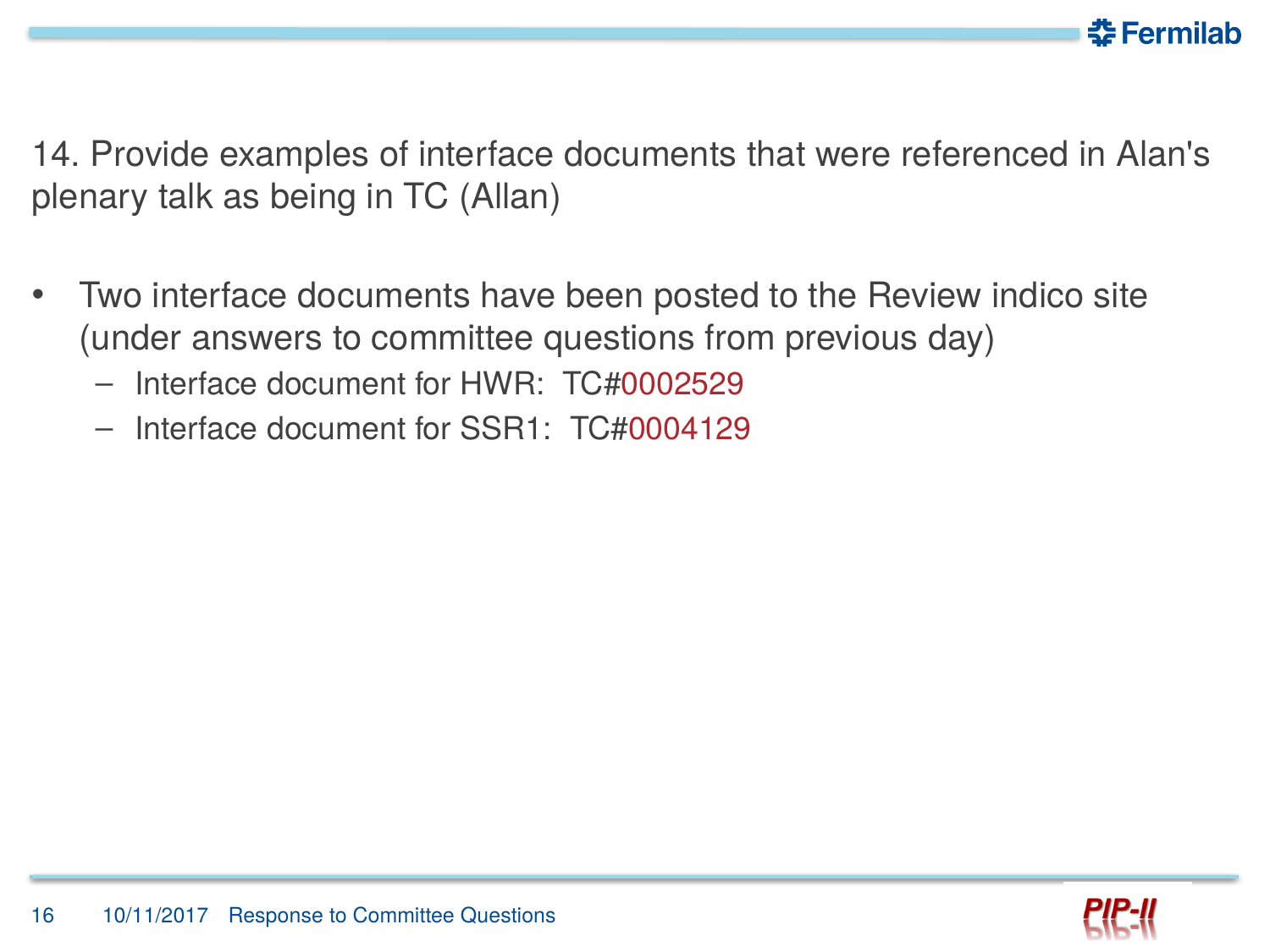

#
14. Provide examples of interface documents that were referenced in Alan's plenary talk as being in TC (Allan)

Two interface documents have been posted to the Review indico site (under answers to committee questions from previous day)
Interface document for HWR:  TC#0002529
Interface document for SSR1:  TC#0004129
16
10/11/2017
Response to Committee Questions